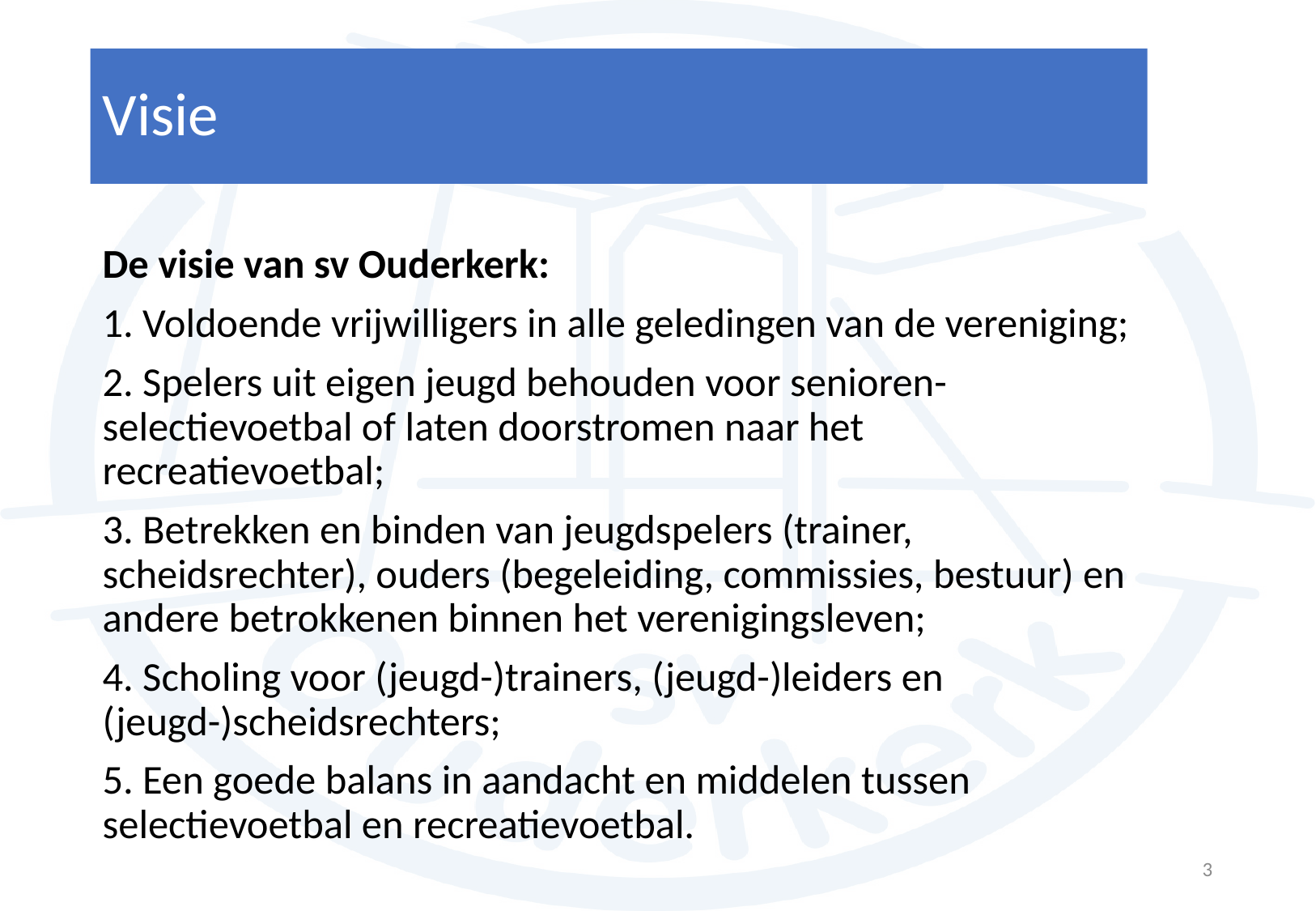

# Visie
De visie van sv Ouderkerk:
1. Voldoende vrijwilligers in alle geledingen van de vereniging;
2. Spelers uit eigen jeugd behouden voor senioren-selectievoetbal of laten doorstromen naar het recreatievoetbal;
3. Betrekken en binden van jeugdspelers (trainer, scheidsrechter), ouders (begeleiding, commissies, bestuur) en andere betrokkenen binnen het verenigingsleven;
4. Scholing voor (jeugd-)trainers, (jeugd-)leiders en (jeugd-)scheidsrechters;
5. Een goede balans in aandacht en middelen tussen selectievoetbal en recreatievoetbal.

3